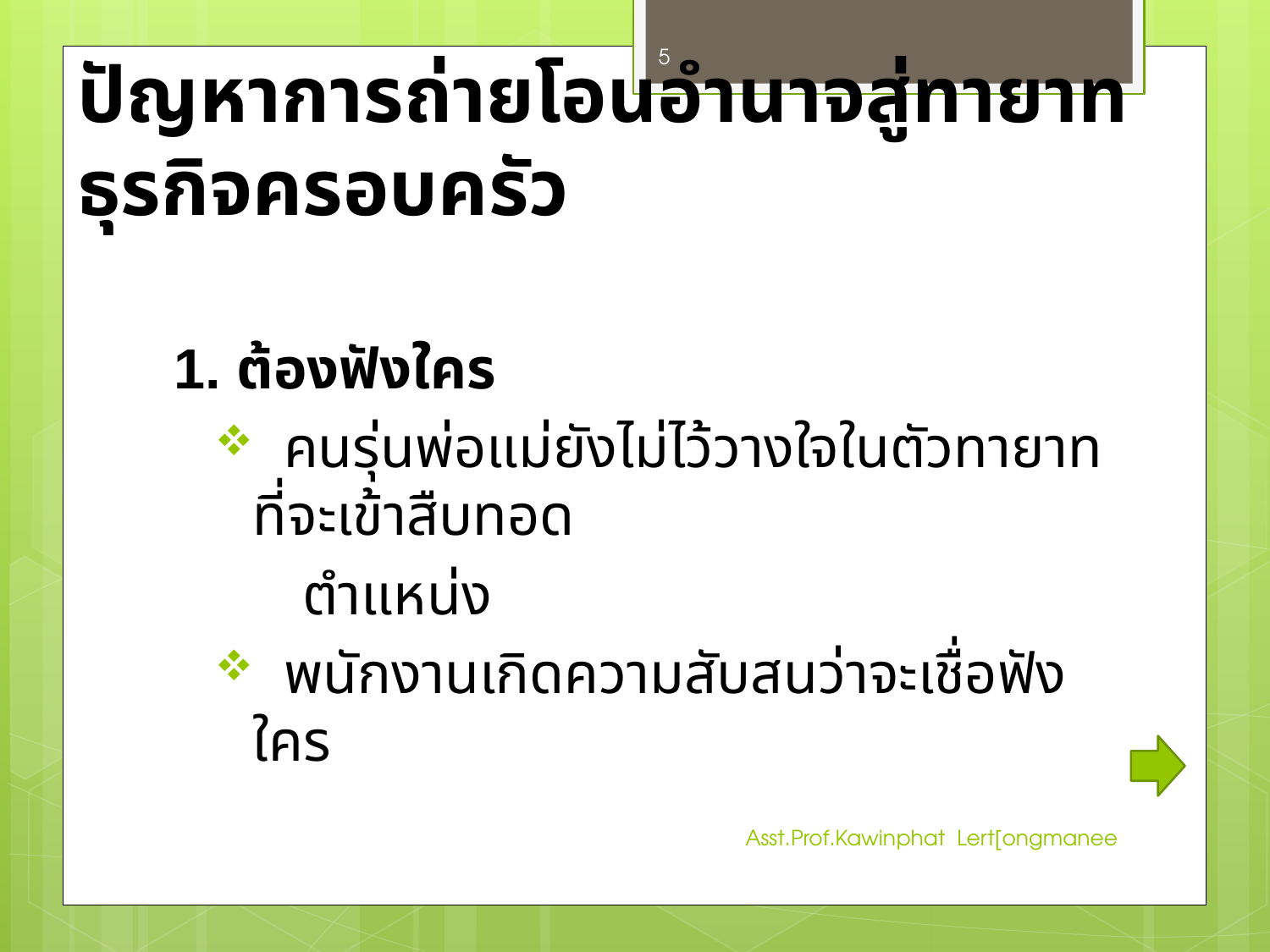

5
# ปัญหาการถ่ายโอนอำนาจสู่ทายาท ธุรกิจครอบครัว
1. ต้องฟังใคร
  คนรุ่นพ่อแม่ยังไม่ไว้วางใจในตัวทายาทที่จะเข้าสืบทอด
      ตำแหน่ง
  พนักงานเกิดความสับสนว่าจะเชื่อฟังใคร

Asst.Prof.Kawinphat  Lert[ongmanee